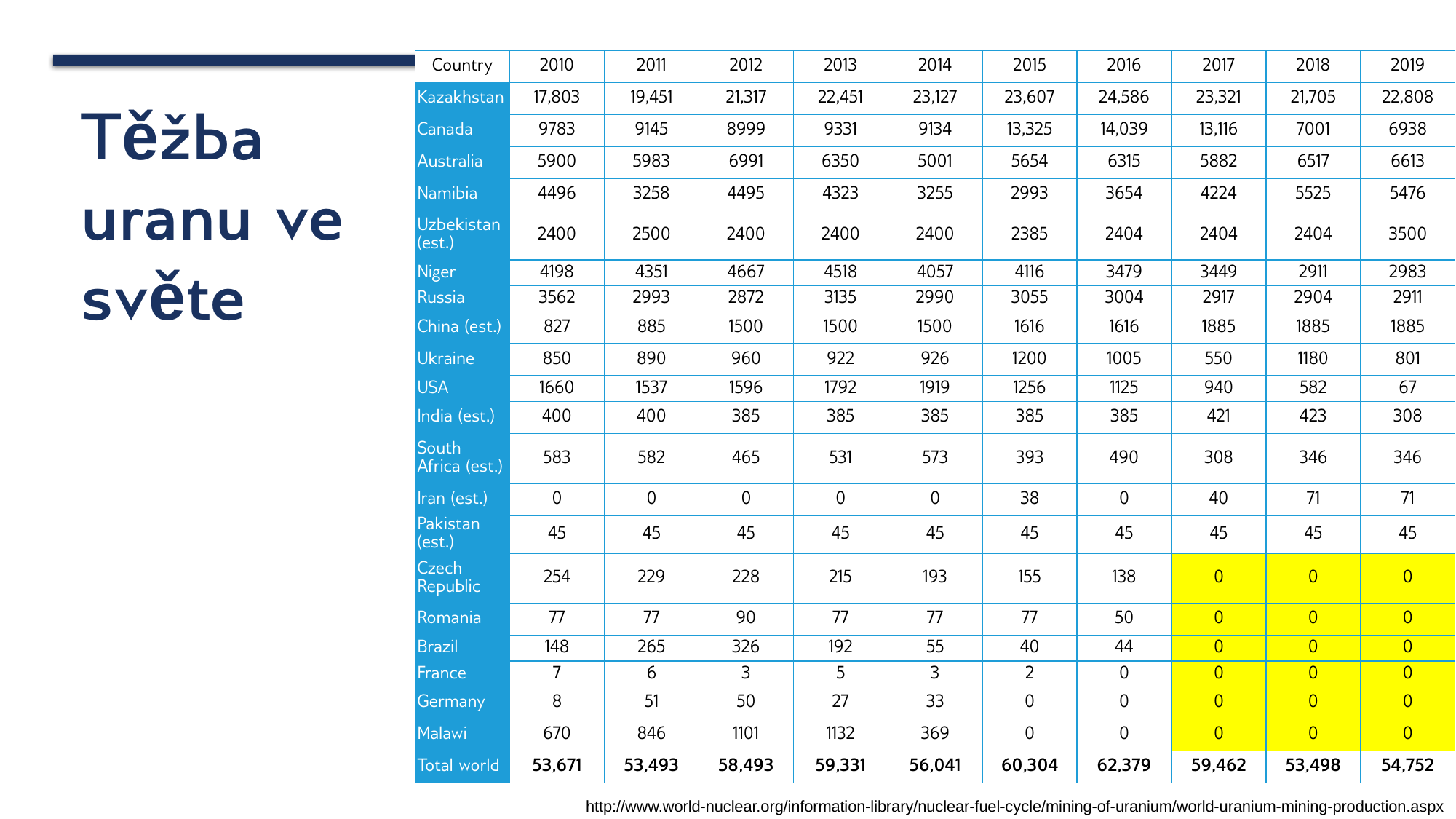

| Country | 2010 | 2011 | 2012 | 2013 | 2014 | 2015 | 2016 | 2017 | 2018 | 2019 |
| --- | --- | --- | --- | --- | --- | --- | --- | --- | --- | --- |
| Kazakhstan | 17,803 | 19,451 | 21,317 | 22,451 | 23,127 | 23,607 | 24,586 | 23,321 | 21,705 | 22,808 |
| Canada | 9783 | 9145 | 8999 | 9331 | 9134 | 13,325 | 14,039 | 13,116 | 7001 | 6938 |
| Australia | 5900 | 5983 | 6991 | 6350 | 5001 | 5654 | 6315 | 5882 | 6517 | 6613 |
| Namibia | 4496 | 3258 | 4495 | 4323 | 3255 | 2993 | 3654 | 4224 | 5525 | 5476 |
| Uzbekistan (est.) | 2400 | 2500 | 2400 | 2400 | 2400 | 2385 | 2404 | 2404 | 2404 | 3500 |
| Niger | 4198 | 4351 | 4667 | 4518 | 4057 | 4116 | 3479 | 3449 | 2911 | 2983 |
| Russia | 3562 | 2993 | 2872 | 3135 | 2990 | 3055 | 3004 | 2917 | 2904 | 2911 |
| China (est.) | 827 | 885 | 1500 | 1500 | 1500 | 1616 | 1616 | 1885 | 1885 | 1885 |
| Ukraine | 850 | 890 | 960 | 922 | 926 | 1200 | 1005 | 550 | 1180 | 801 |
| USA | 1660 | 1537 | 1596 | 1792 | 1919 | 1256 | 1125 | 940 | 582 | 67 |
| India (est.) | 400 | 400 | 385 | 385 | 385 | 385 | 385 | 421 | 423 | 308 |
| South Africa (est.) | 583 | 582 | 465 | 531 | 573 | 393 | 490 | 308 | 346 | 346 |
| Iran (est.) | 0 | 0 | 0 | 0 | 0 | 38 | 0 | 40 | 71 | 71 |
| Pakistan (est.) | 45 | 45 | 45 | 45 | 45 | 45 | 45 | 45 | 45 | 45 |
| Czech Republic | 254 | 229 | 228 | 215 | 193 | 155 | 138 | 0 | 0 | 0 |
| Romania | 77 | 77 | 90 | 77 | 77 | 77 | 50 | 0 | 0 | 0 |
| Brazil | 148 | 265 | 326 | 192 | 55 | 40 | 44 | 0 | 0 | 0 |
| France | 7 | 6 | 3 | 5 | 3 | 2 | 0 | 0 | 0 | 0 |
| Germany | 8 | 51 | 50 | 27 | 33 | 0 | 0 | 0 | 0 | 0 |
| Malawi | 670 | 846 | 1101 | 1132 | 369 | 0 | 0 | 0 | 0 | 0 |
| Total world | 53,671 | 53,493 | 58,493 | 59,331 | 56,041 | 60,304 | 62,379 | 59,462 | 53,498 | 54,752 |
Těžba uranu ve světe
http://www.world-nuclear.org/information-library/nuclear-fuel-cycle/mining-of-uranium/world-uranium-mining-production.aspx